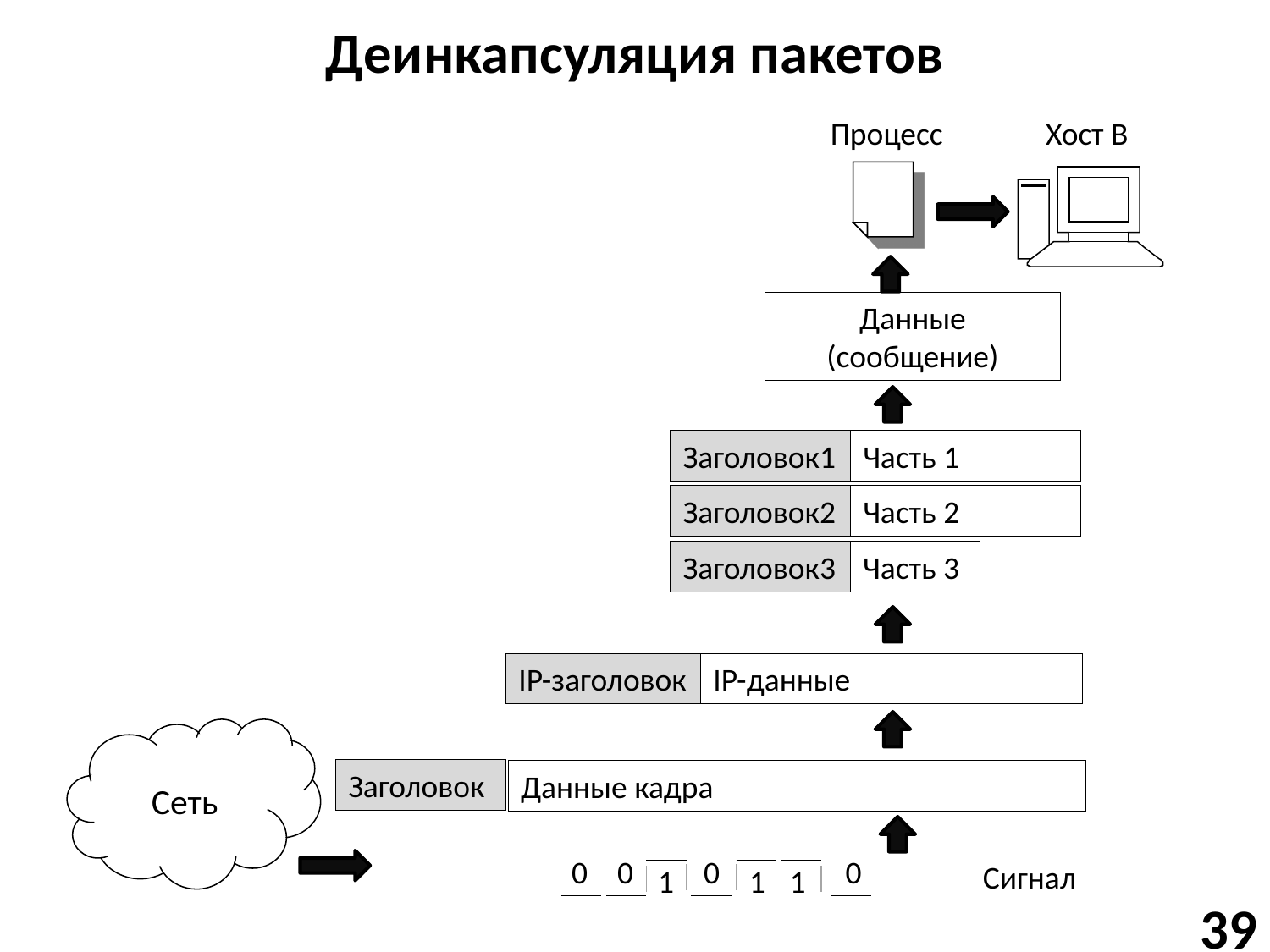

# Деинкапсуляция пакетов
Процесс
Хост B

Данные (сообщение)

Заголовок1
Часть 1
Заголовок2
Часть 2
Заголовок3
Часть 3

IP-заголовок
IP-данные

Сеть
Заголовок
Данные кадра

0
0
0
0

Сигнал
1
1
1
39